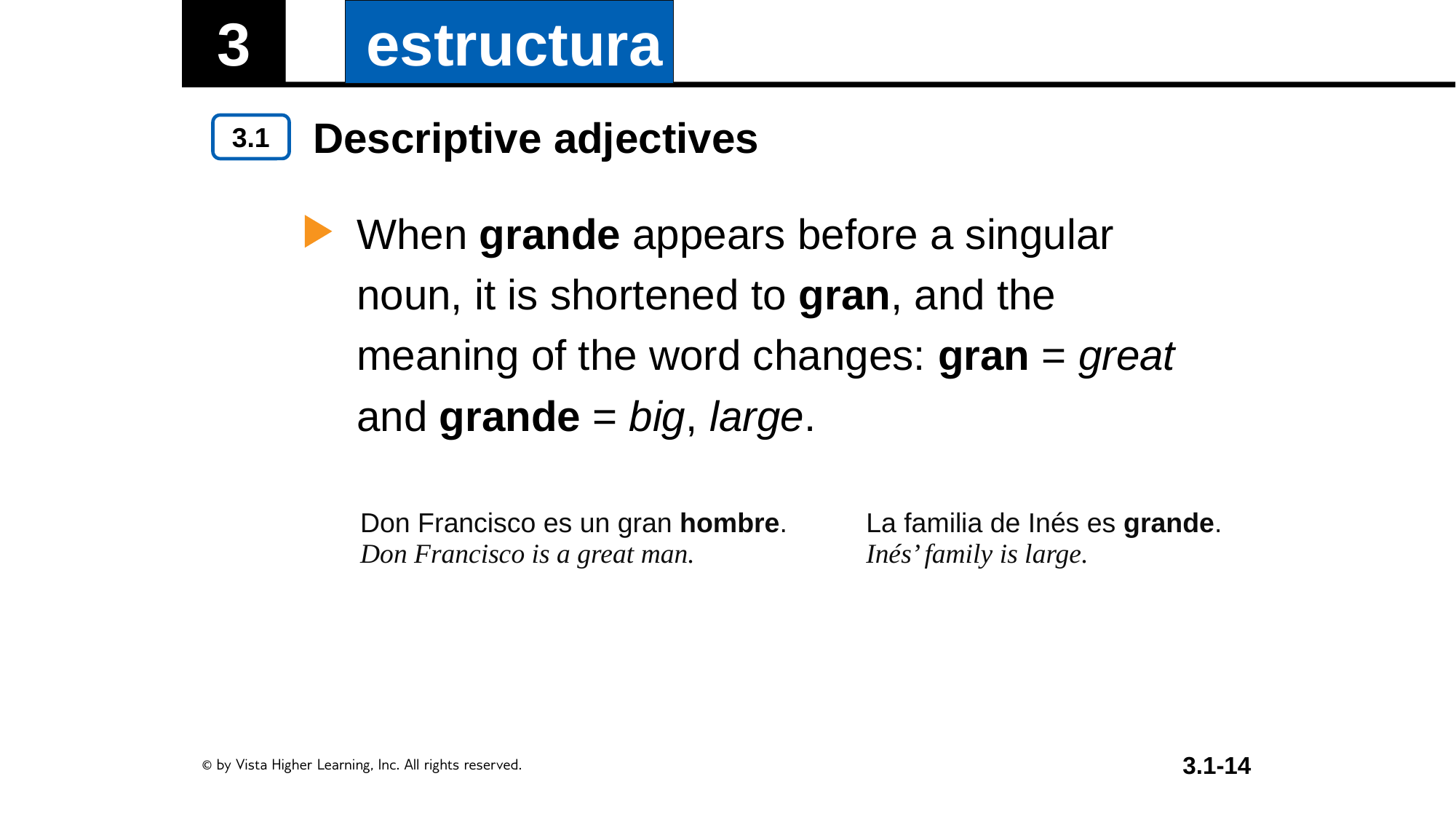

Descriptive adjectives
When grande appears before a singular noun, it is shortened to gran, and the meaning of the word changes: gran = great and grande = big, large.
| Don Francisco es un gran hombre. Don Francisco is a great man. | La familia de Inés es grande. Inés’ family is large. |
| --- | --- |
© by Vista Higher Learning, Inc. All rights reserved.
3.1-14